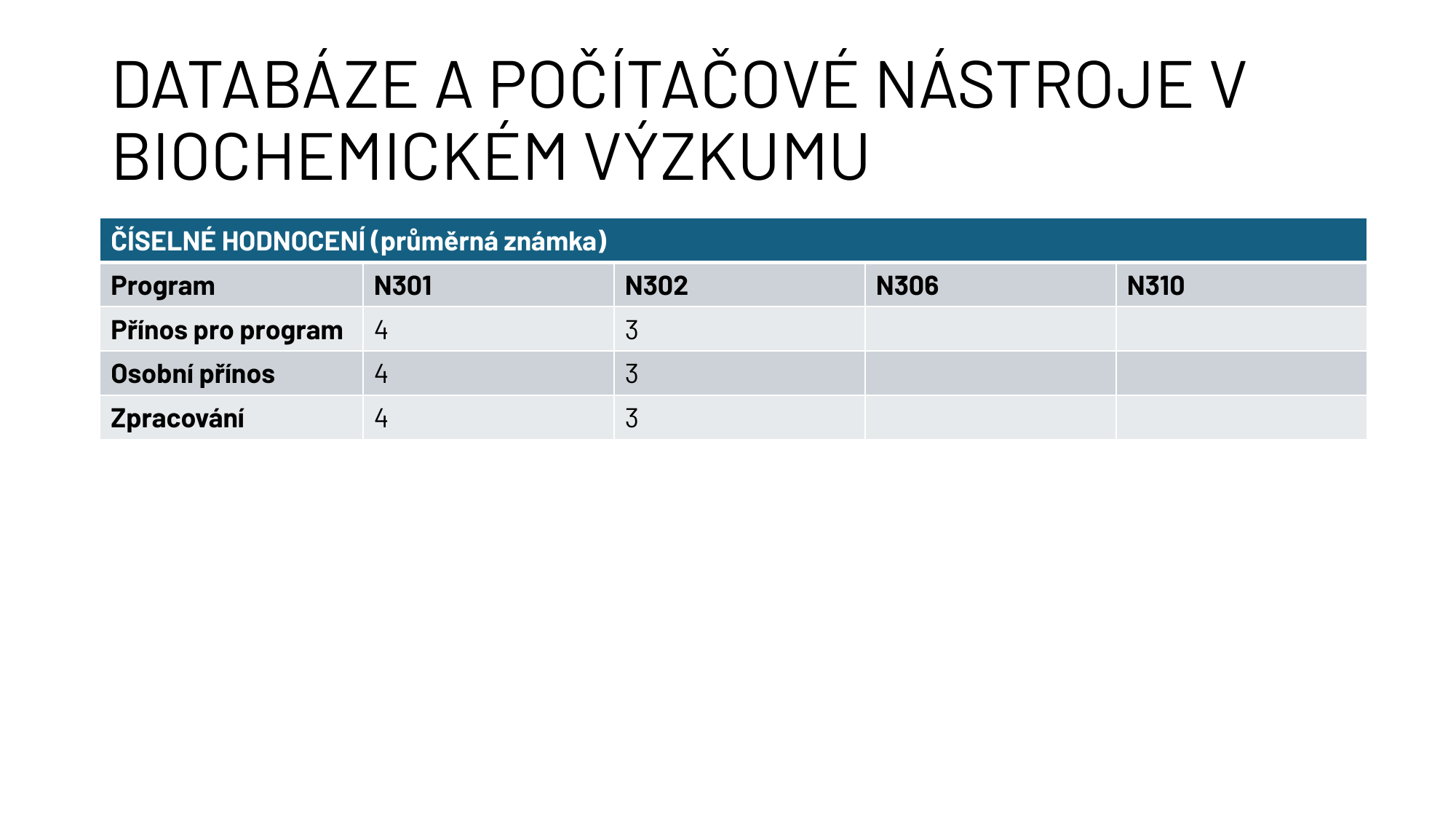

# DATABÁZE A POČÍTAČOVÉ NÁSTROJE V BIOCHEMICKÉM VÝZKUMU
| ČÍSELNÉ HODNOCENÍ (průměrná známka) |  |  |  |  |
| --- | --- | --- | --- | --- |
| Program | N301 | N302 | N306 | N310 |
| Přínos pro program | 4 | 3 |  |  |
| Osobní přínos | 4 | 3 |  |  |
| Zpracování | 4 | 3 |  |  |